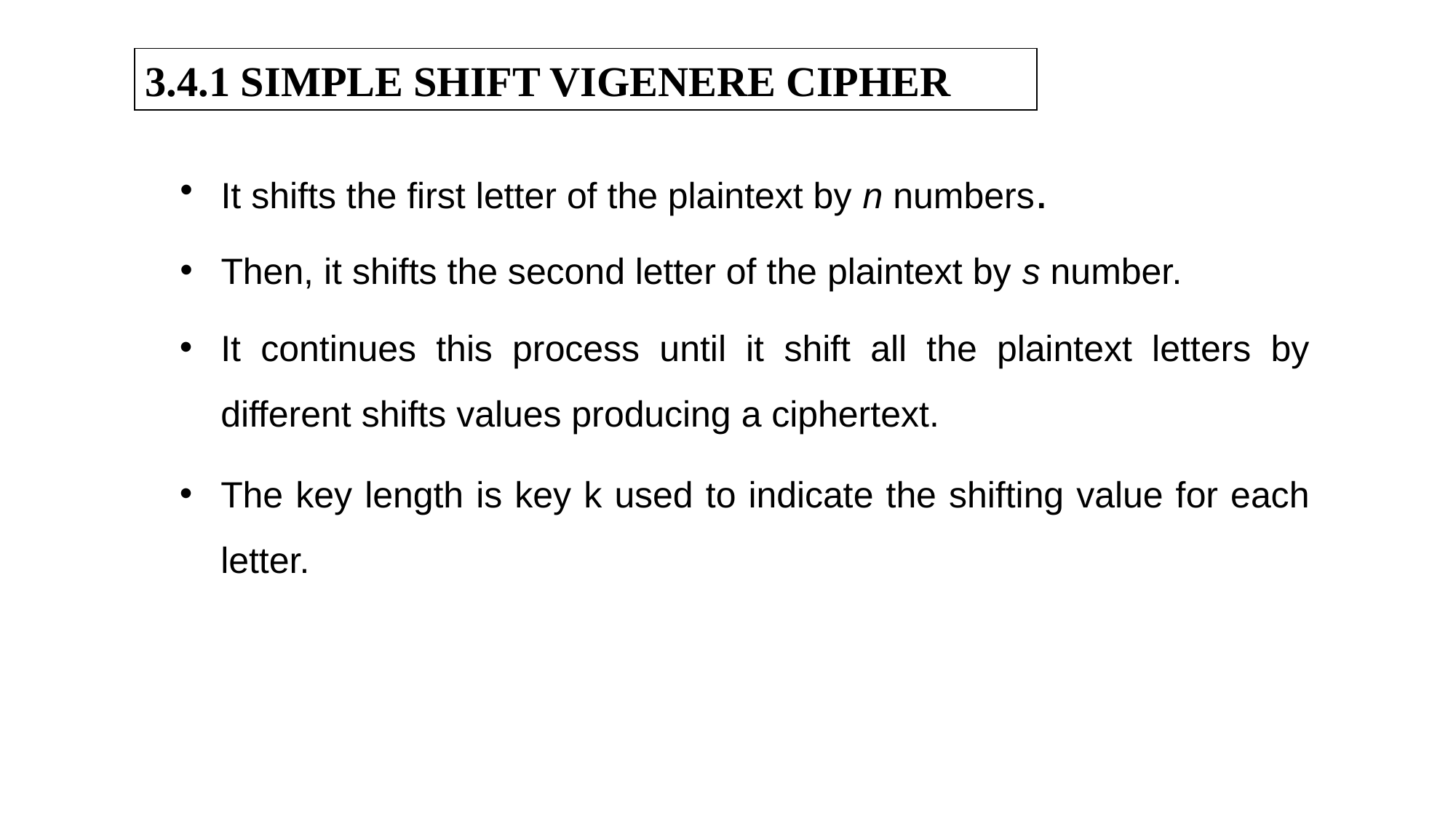

3.4.1 SIMPLE SHIFT VIGENERE CIPHER
It shifts the first letter of the plaintext by n numbers.
Then, it shifts the second letter of the plaintext by s number.
It continues this process until it shift all the plaintext letters by different shifts values producing a ciphertext.
The key length is key k used to indicate the shifting value for each letter.